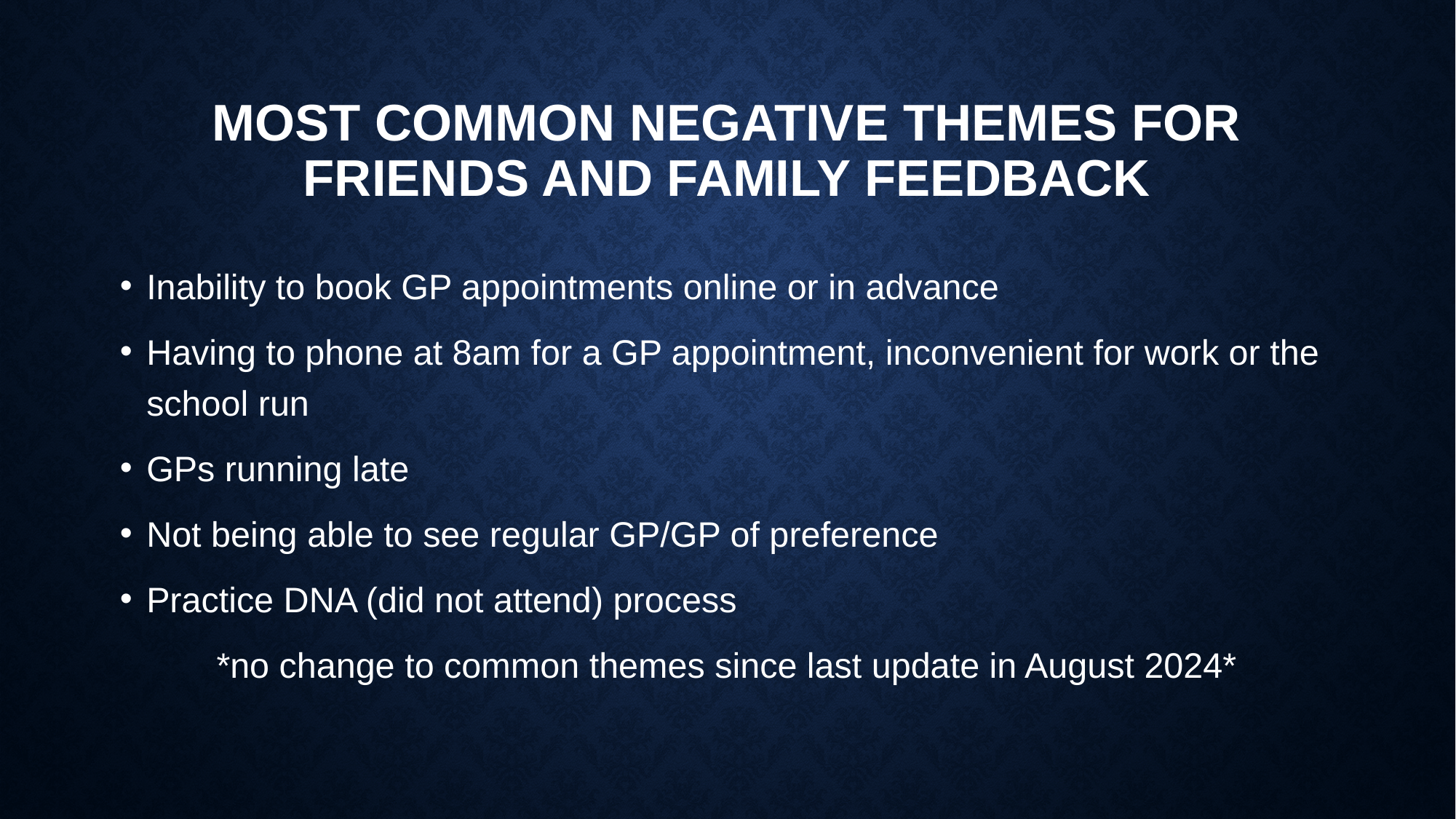

# Most common negative themes for friends and family feedback
Inability to book GP appointments online or in advance
Having to phone at 8am for a GP appointment, inconvenient for work or the school run
GPs running late
Not being able to see regular GP/GP of preference
Practice DNA (did not attend) process
*no change to common themes since last update in August 2024*